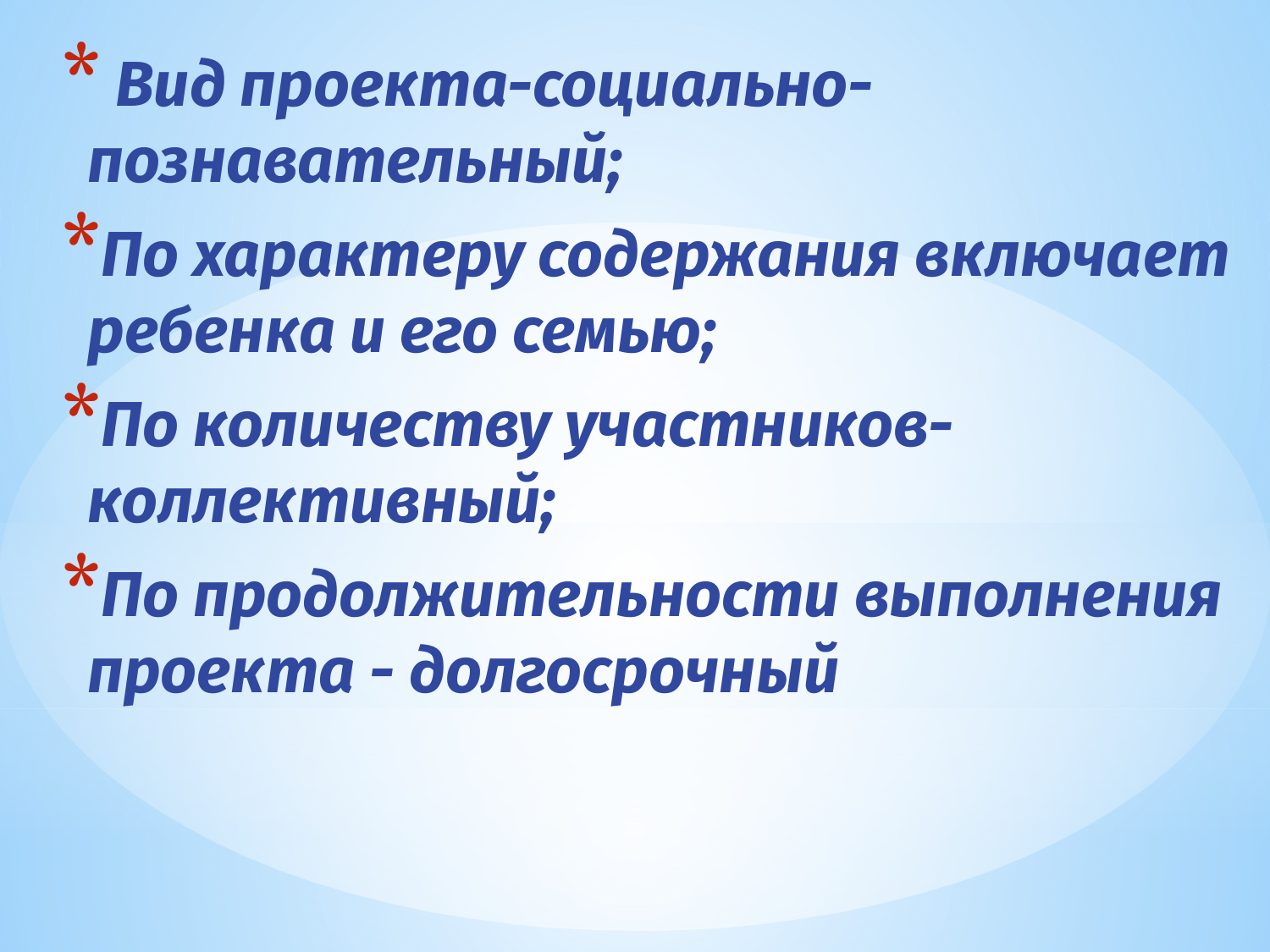

Вид проекта-социально-познавательный;
По характеру содержания включает ребенка и его семью;
По количеству участников-коллективный;
По продолжительности выполнения проекта - долгосрочный